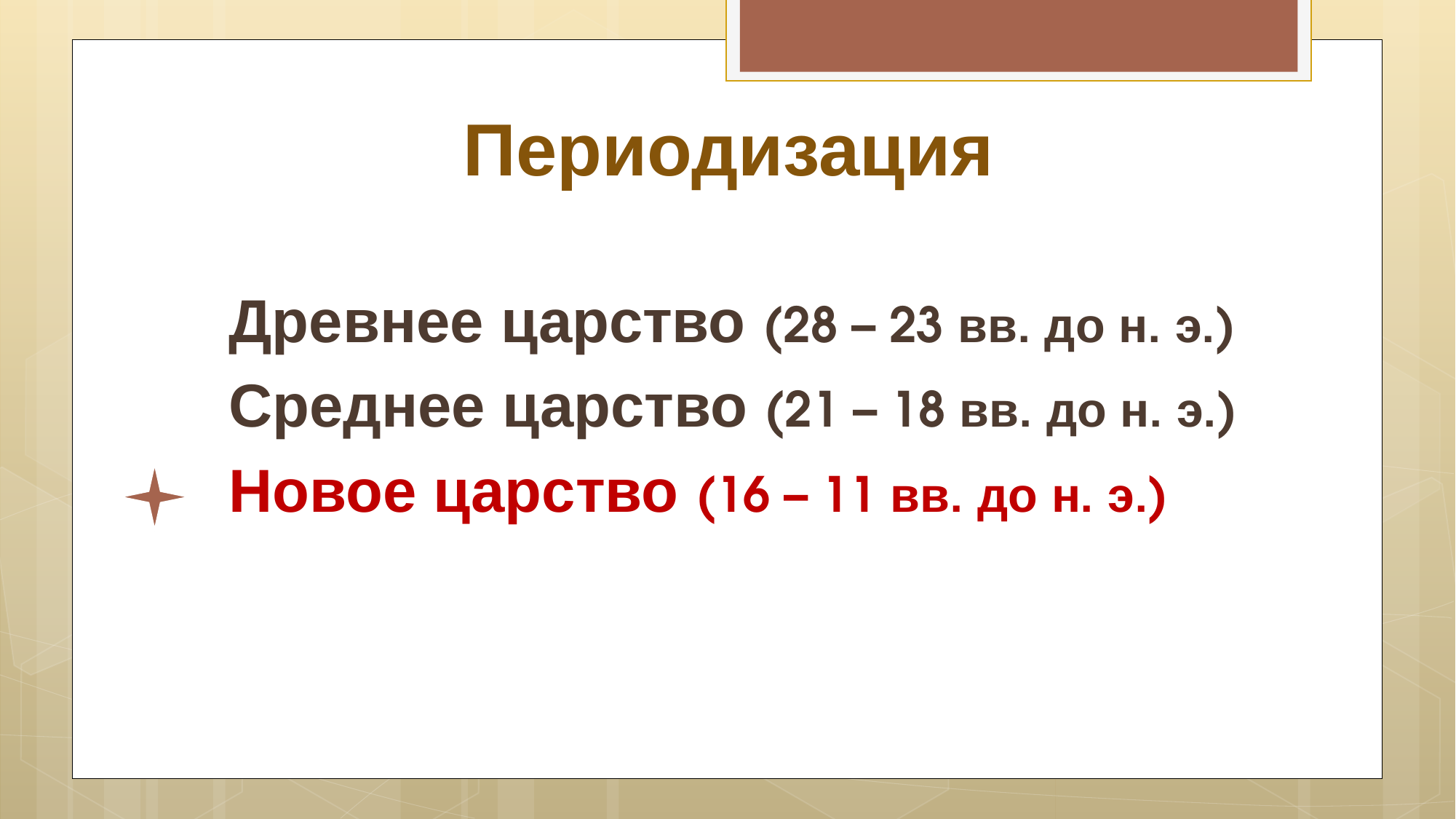

# Периодизация
Древнее царство (28 – 23 вв. до н. э.)
Среднее царство (21 – 18 вв. до н. э.)
Новое царство (16 – 11 вв. до н. э.)